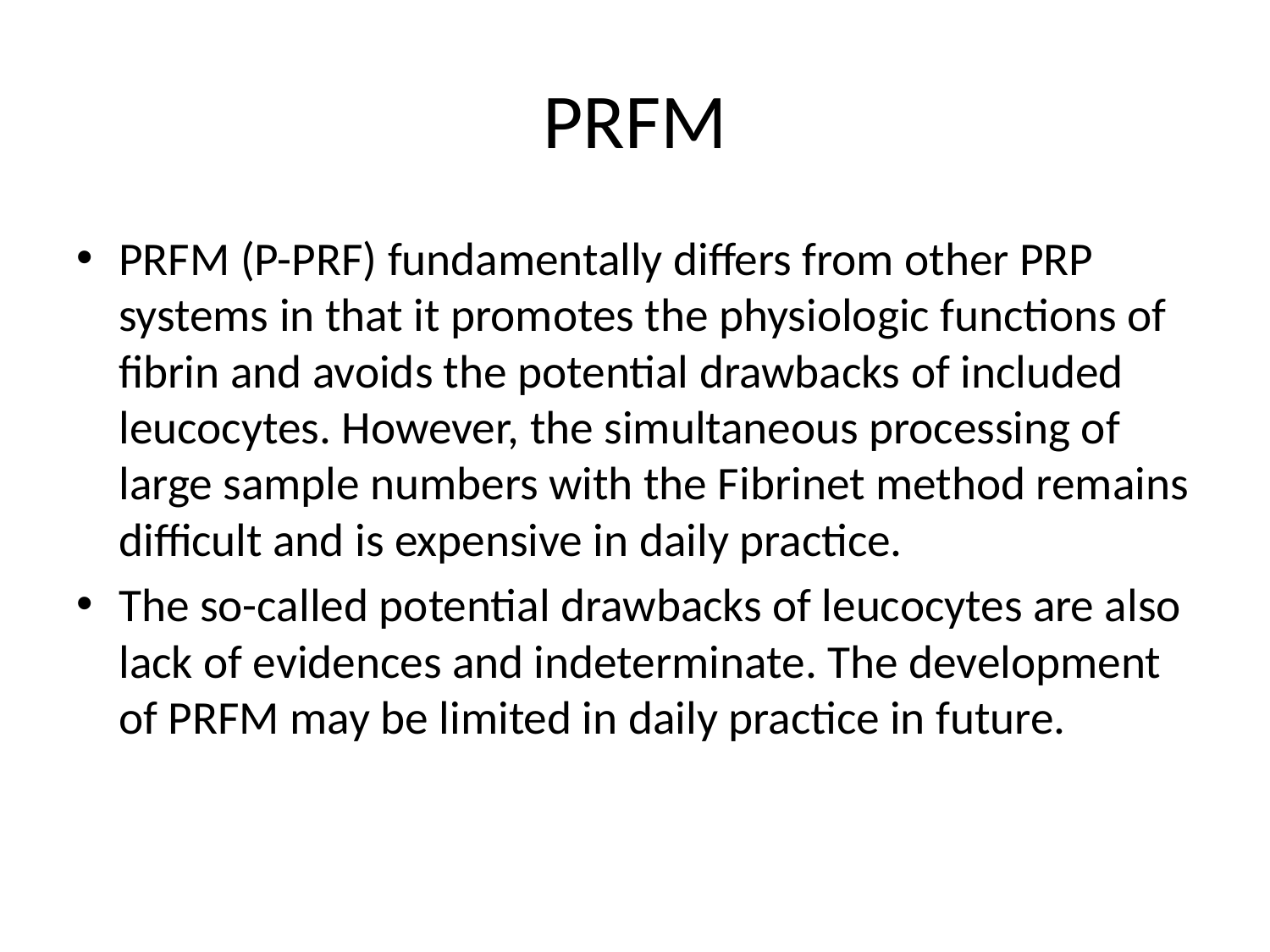

# PRFM
PRFM (P-PRF) fundamentally differs from other PRP systems in that it promotes the physiologic functions of fibrin and avoids the potential drawbacks of included leucocytes. However, the simultaneous processing of large sample numbers with the Fibrinet method remains difficult and is expensive in daily practice.
The so-called potential drawbacks of leucocytes are also lack of evidences and indeterminate. The development of PRFM may be limited in daily practice in future.